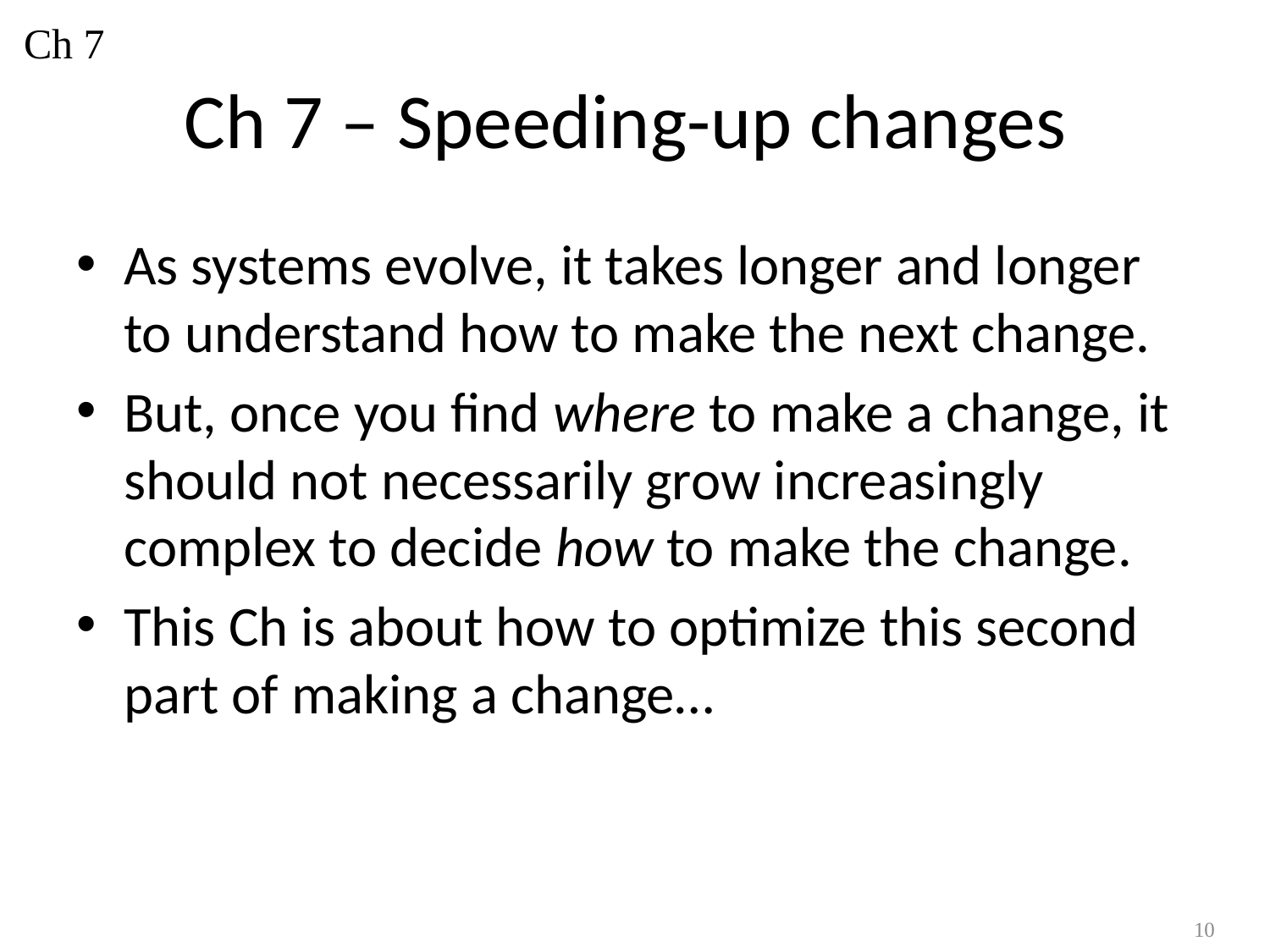

Ch 7
# Ch 7 – Speeding-up changes
As systems evolve, it takes longer and longer to understand how to make the next change.
But, once you find where to make a change, it should not necessarily grow increasingly complex to decide how to make the change.
This Ch is about how to optimize this second part of making a change…